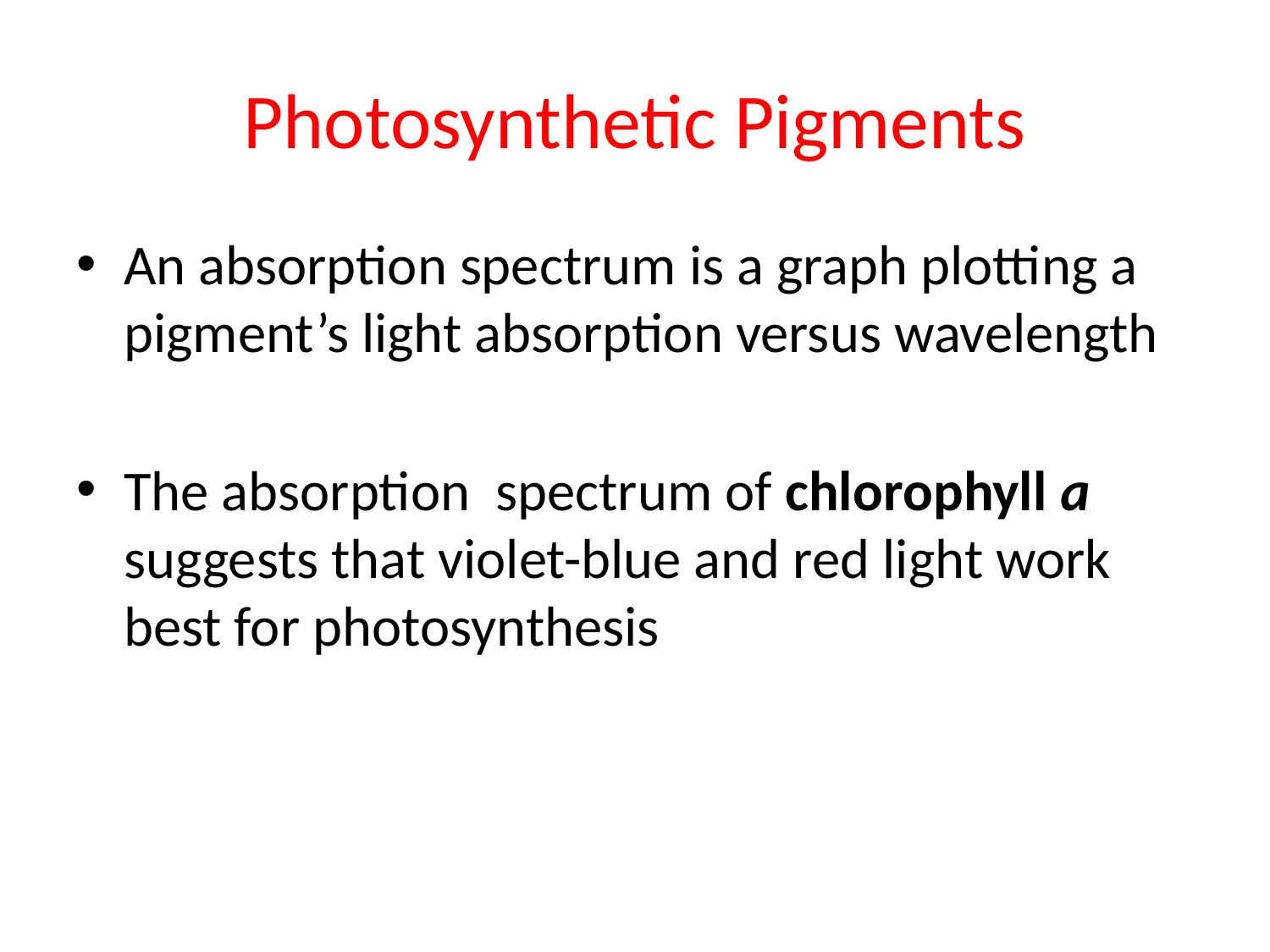

# Photosynthetic Pigments
An absorption spectrum is a graph plotting a pigment’s light absorption versus wavelength

The absorption  spectrum of chlorophyll a suggests that violet-blue and red light work best for photosynthesis